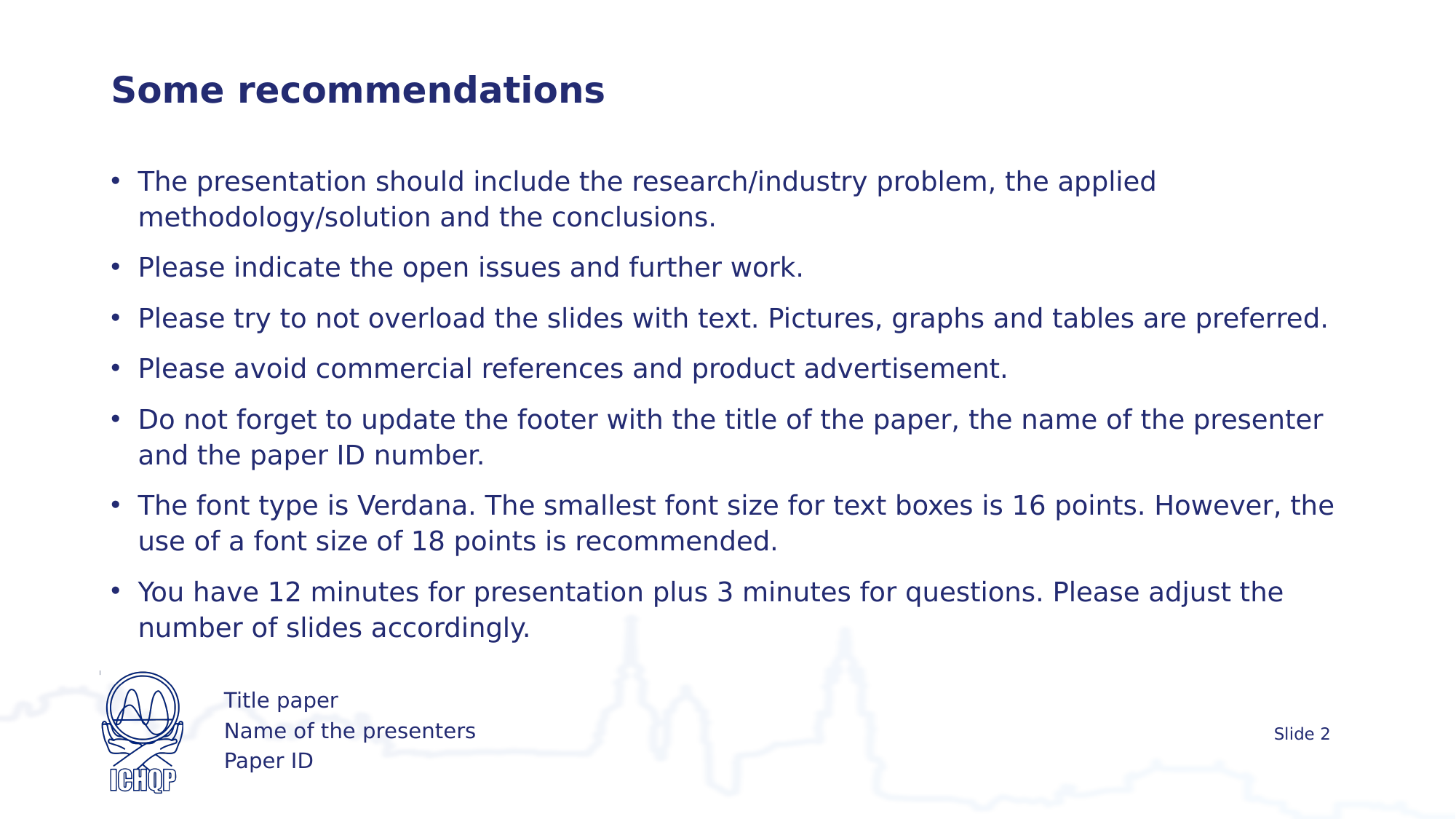

# Some recommendations
The presentation should include the research/industry problem, the applied methodology/solution and the conclusions.
Please indicate the open issues and further work.
Please try to not overload the slides with text. Pictures, graphs and tables are preferred.
Please avoid commercial references and product advertisement.
Do not forget to update the footer with the title of the paper, the name of the presenter and the paper ID number.
The font type is Verdana. The smallest font size for text boxes is 16 points. However, the use of a font size of 18 points is recommended.
You have 12 minutes for presentation plus 3 minutes for questions. Please adjust the number of slides accordingly.